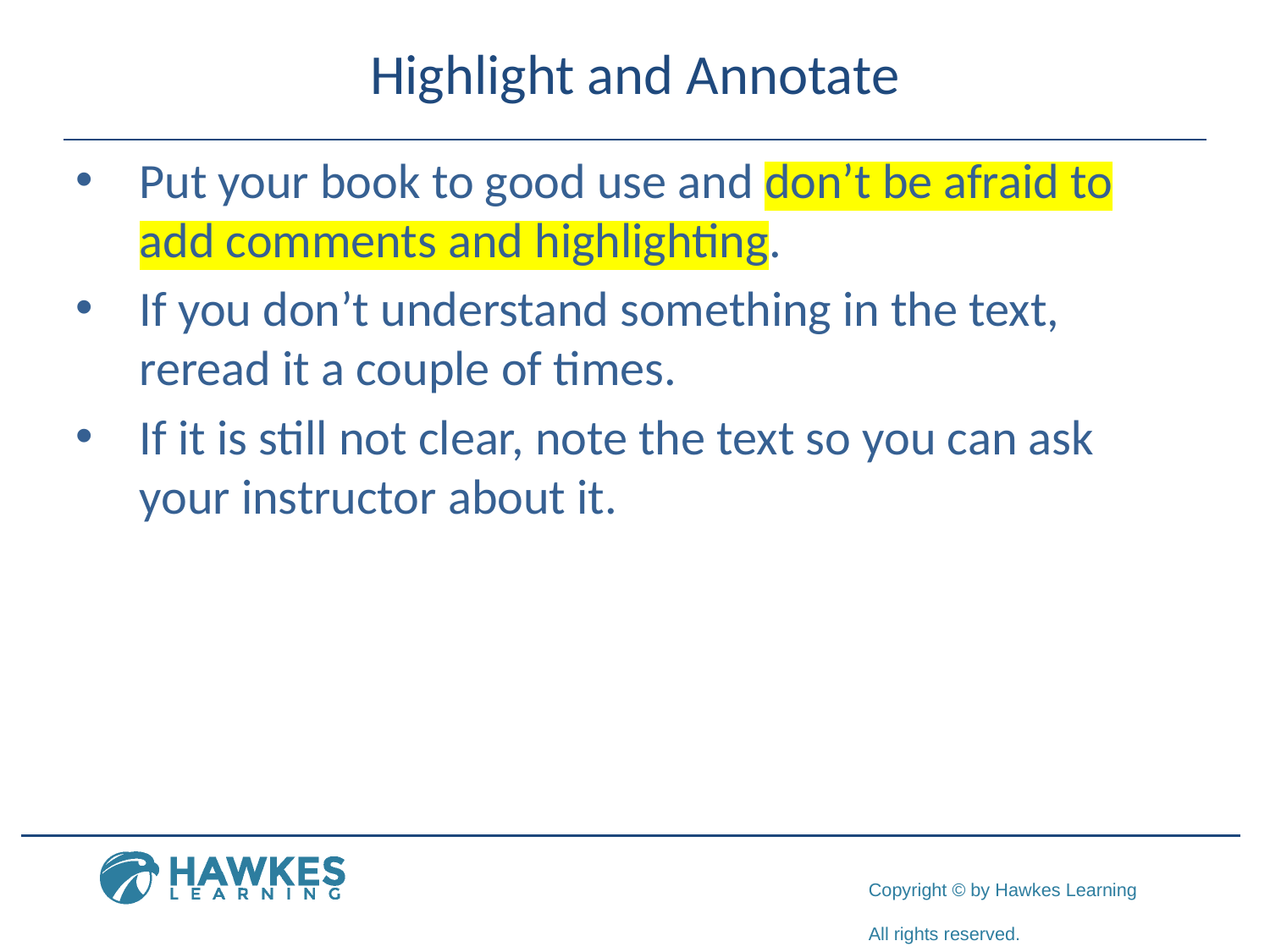

# Highlight and Annotate
Put your book to good use and don’t be afraid to add comments and highlighting.
If you don’t understand something in the text, reread it a couple of times.
If it is still not clear, note the text so you can ask your instructor about it.